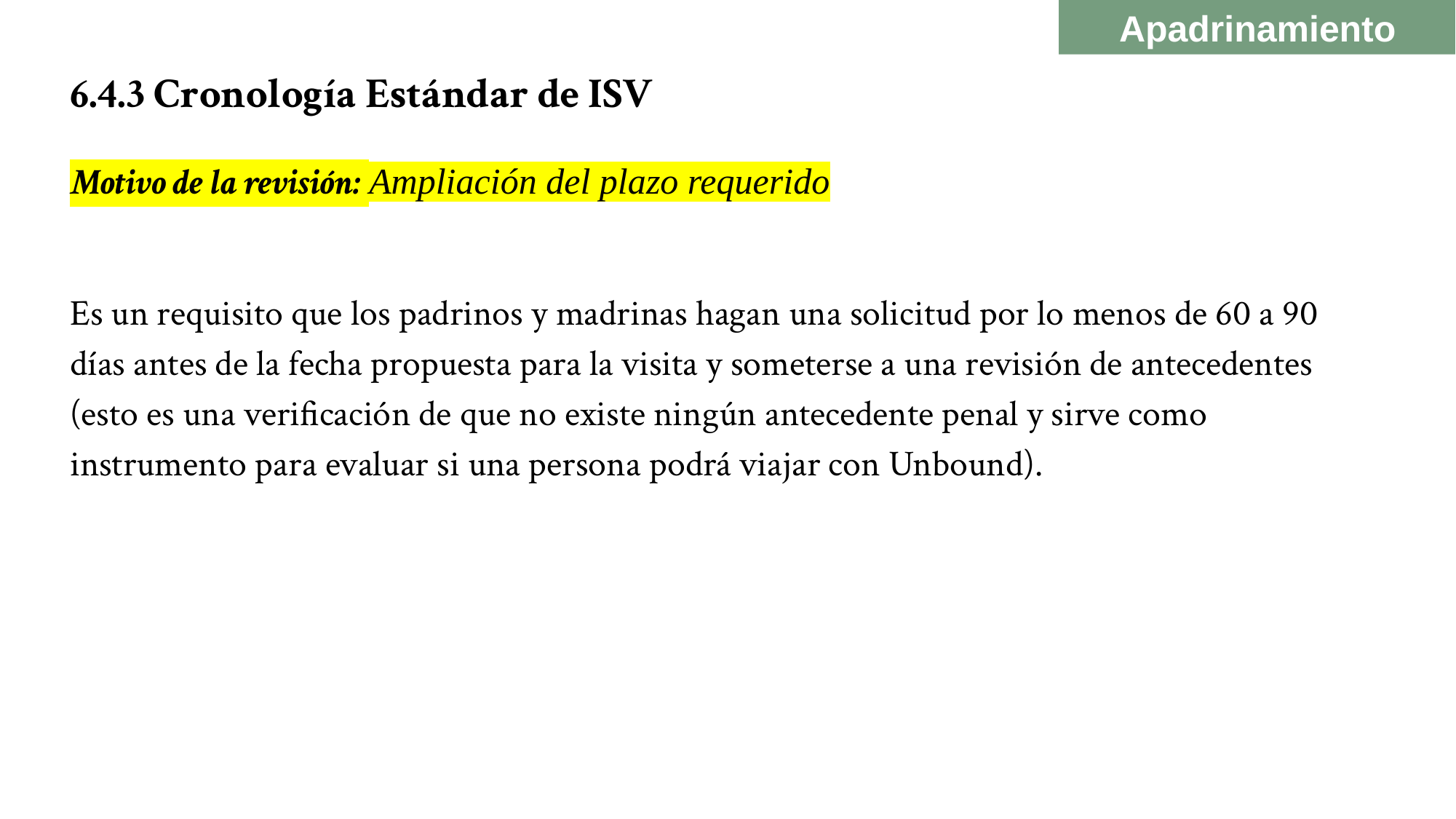

Apadrinamiento
# 6.4.3 Cronología Estándar de ISV
Motivo de la revisión: Ampliación del plazo requerido

Es un requisito que los padrinos y madrinas hagan una solicitud por lo menos de 60 a 90 días antes de la fecha propuesta para la visita y someterse a una revisión de antecedentes (esto es una verificación de que no existe ningún antecedente penal y sirve como instrumento para evaluar si una persona podrá viajar con Unbound).